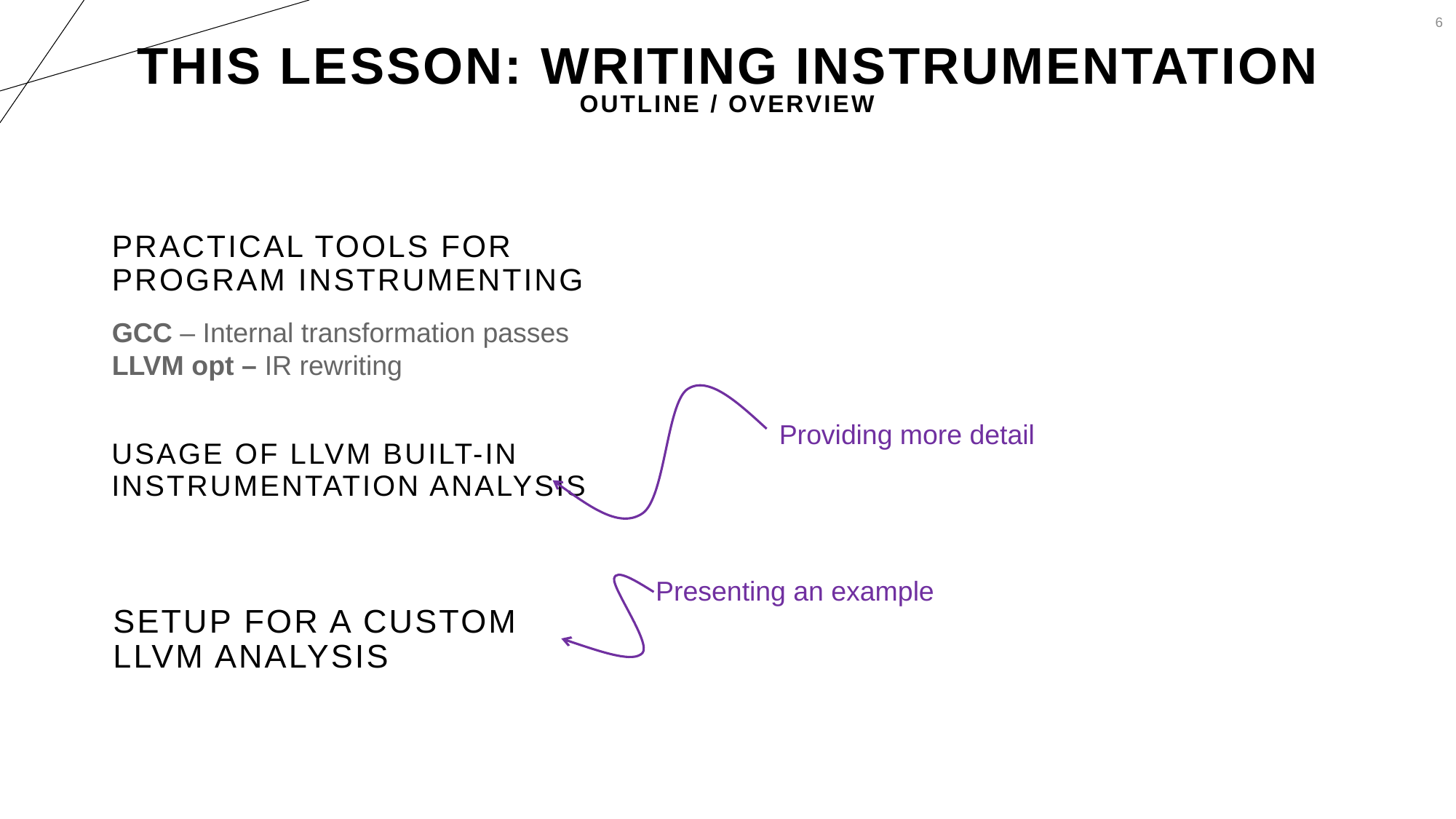

6
# This Lesson: Writing Instrumentation
Outline / Overview
Practical Tools for Program Instrumenting
GCC – Internal transformation passes
LLVM opt – IR rewriting

Providing more detail
Usage of LLVM built-in instrumentation Analysis
Presenting an example

Setup for a Custom LLVM Analysis